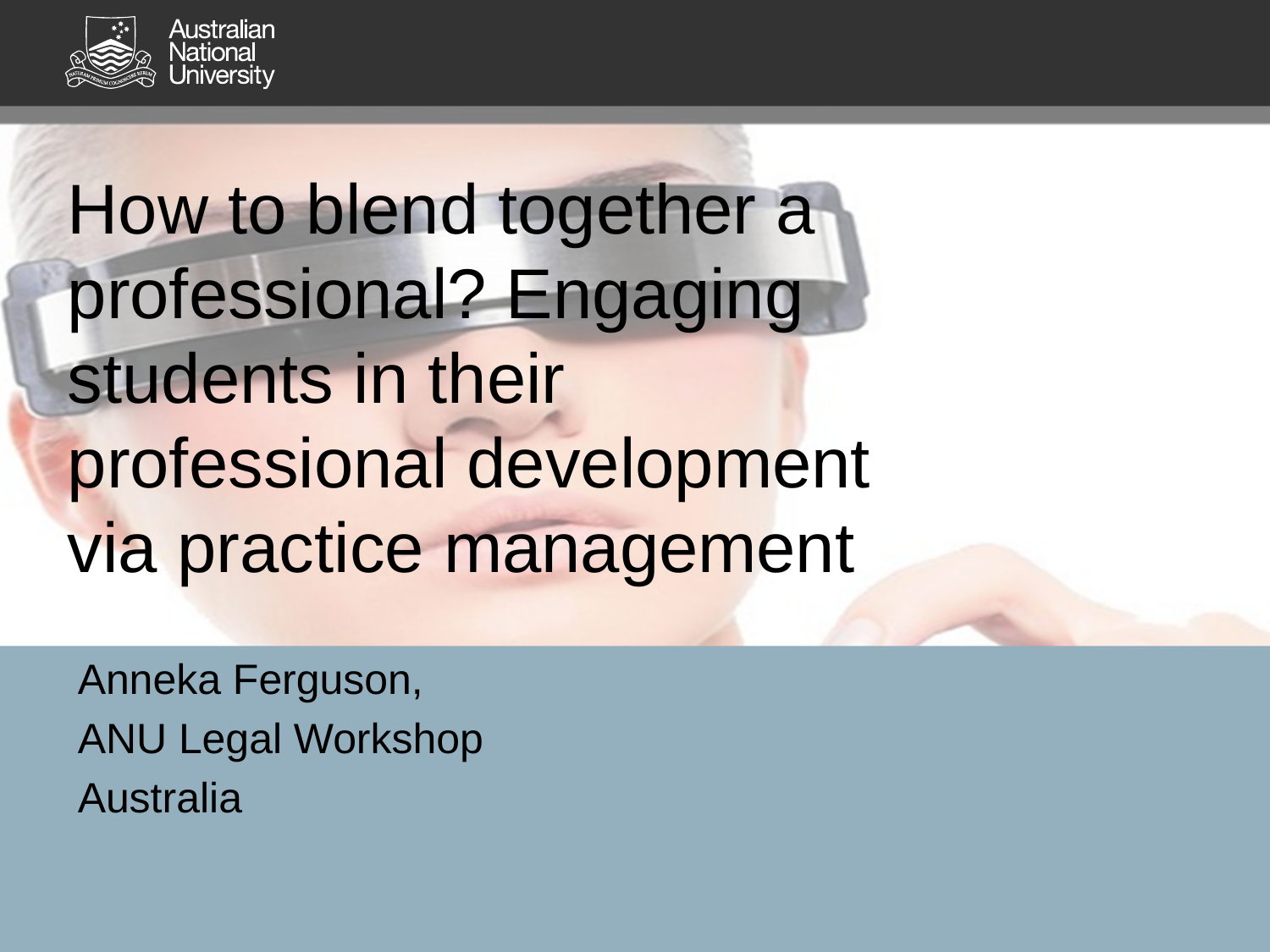

# How to blend together a professional? Engaging students in their professional development via practice management
Anneka Ferguson,
ANU Legal Workshop
Australia